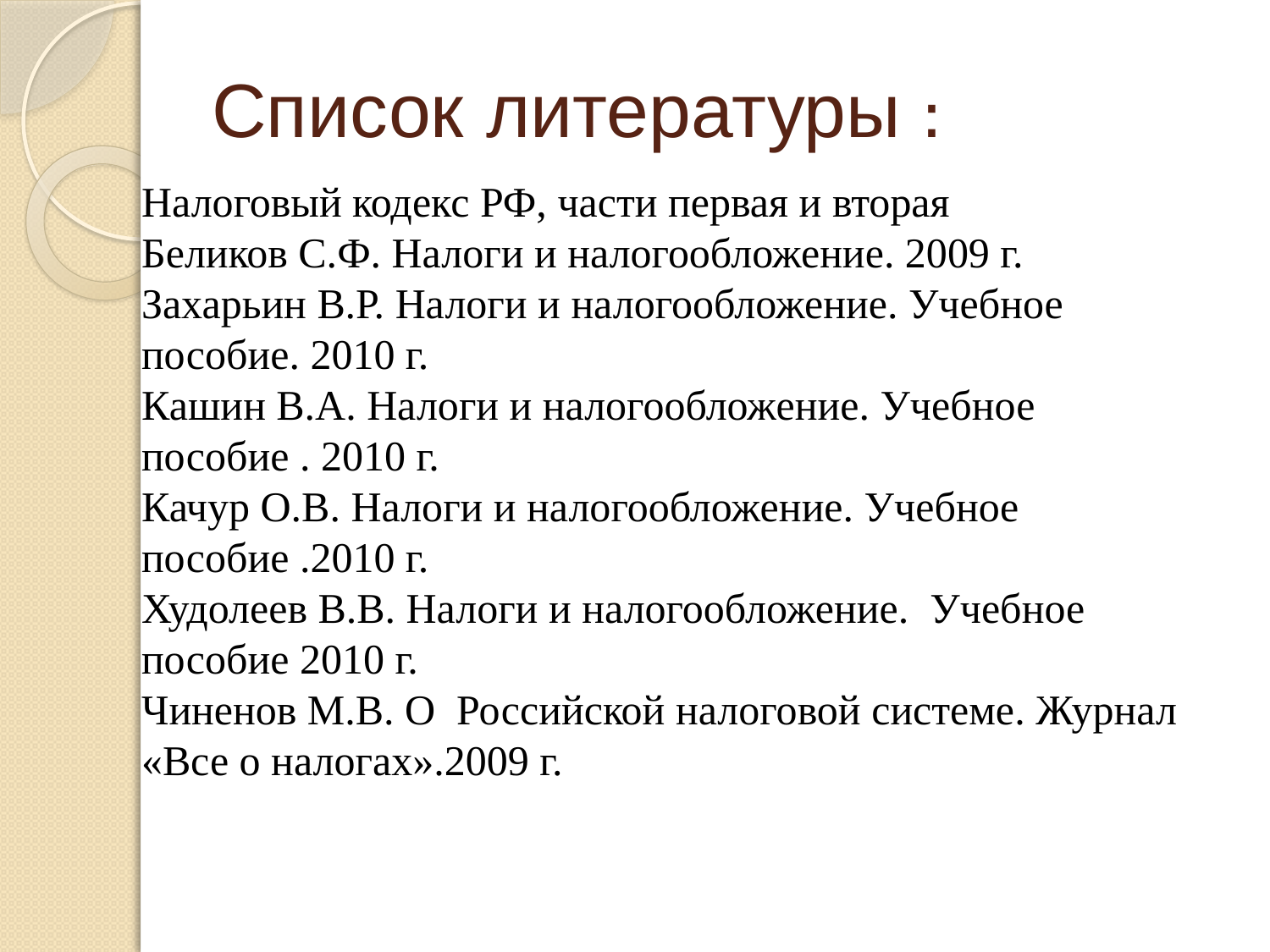

# Список литературы :
Налоговый кодекс РФ, части первая и вторая
Беликов С.Ф. Налоги и налогообложение. 2009 г.
Захарьин В.Р. Налоги и налогообложение. Учебное пособие. 2010 г.
Кашин В.А. Налоги и налогообложение. Учебное пособие . 2010 г.
Качур О.В. Налоги и налогообложение. Учебное пособие .2010 г.
Худолеев В.В. Налоги и налогообложение.  Учебное пособие 2010 г.
Чиненов М.В. О  Российской налоговой системе. Журнал «Все о налогах».2009 г.